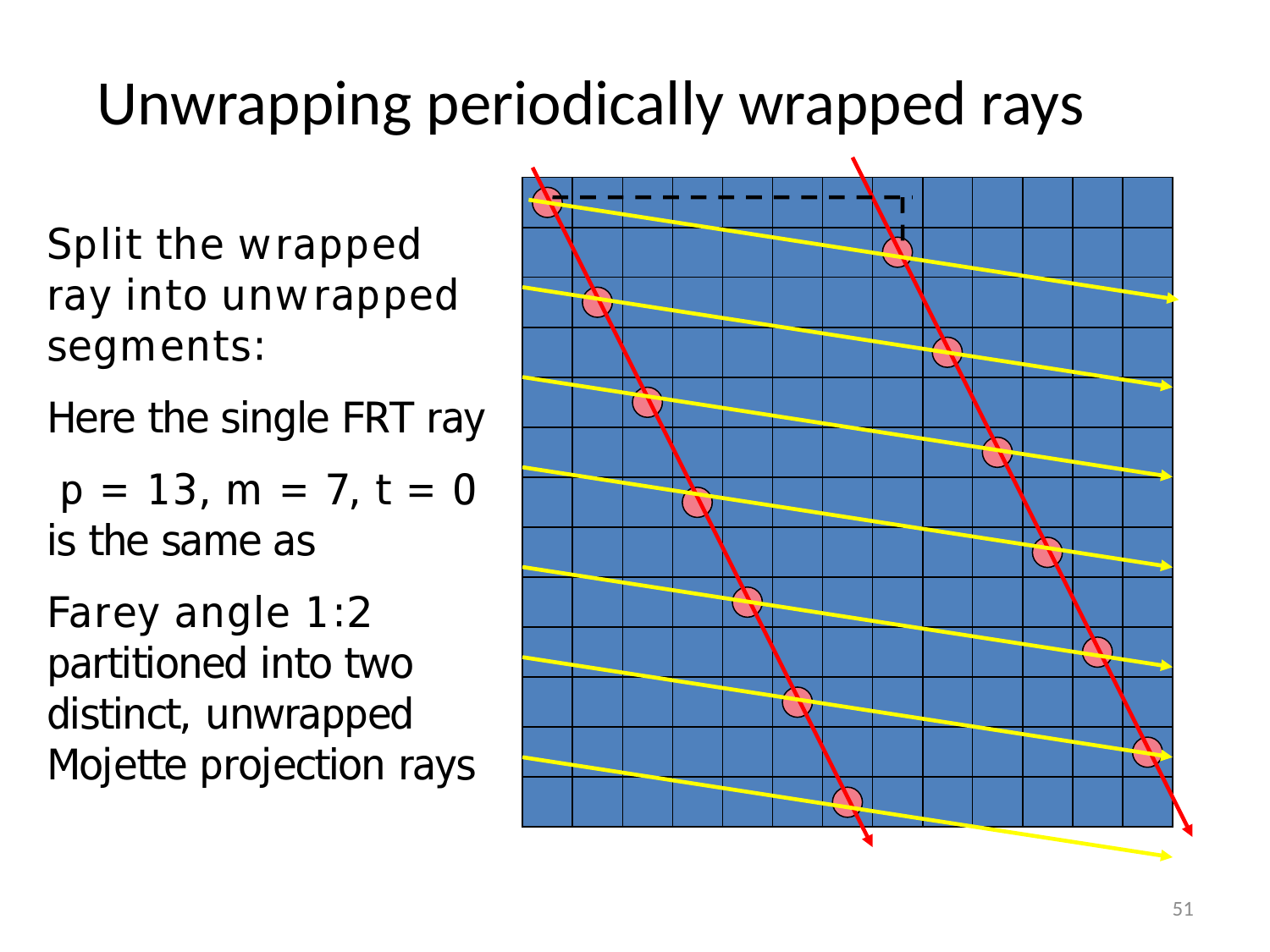

# Unwrapping periodically wrapped rays

Split the wrapped ray into unwrapped segments:
Here the single FRT ray
 p = 13, m = 7, t = 0 is the same as
Farey angle 1:2 partitioned into two distinct, unwrapped Mojette projection rays
51